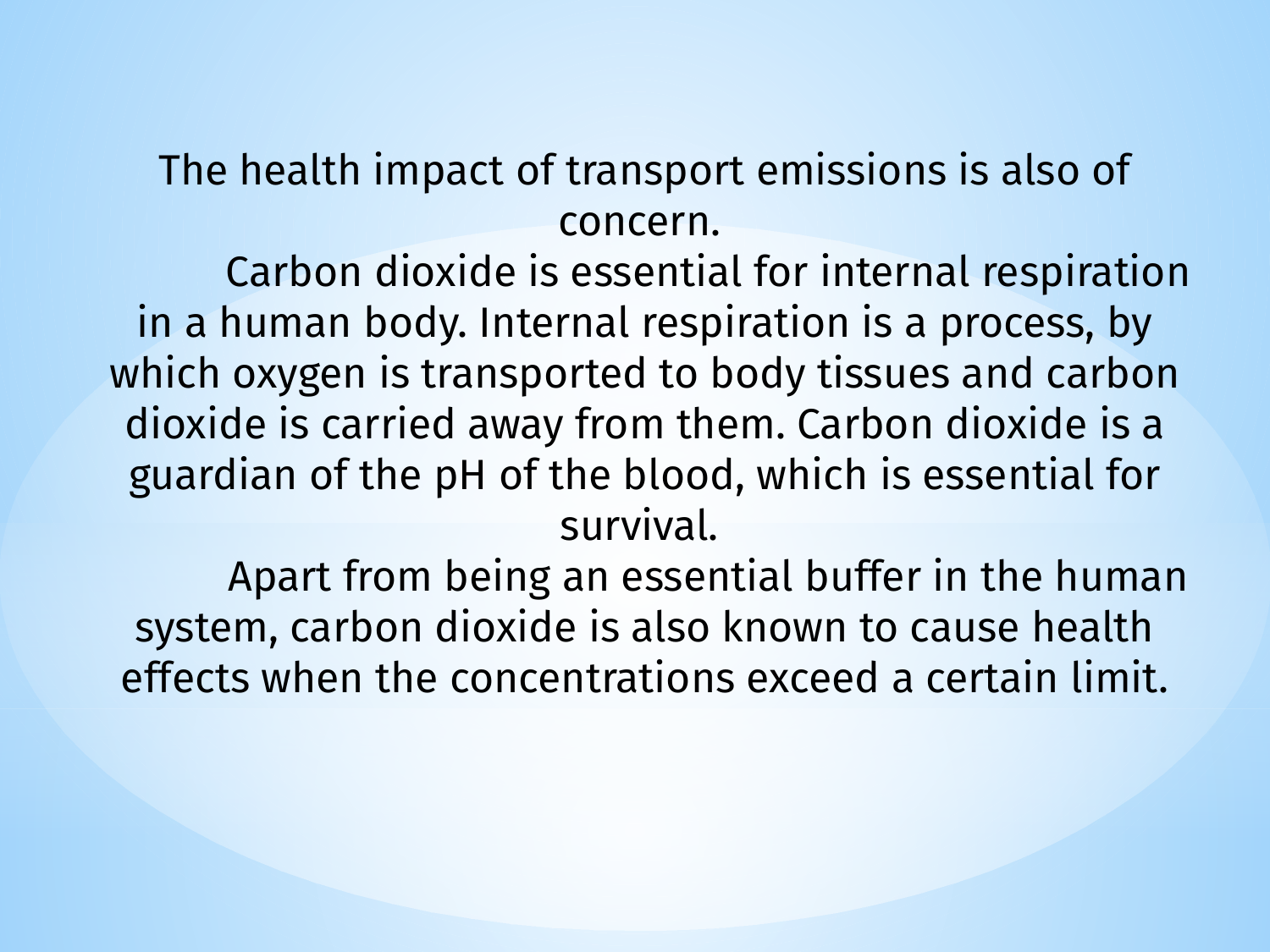

The health impact of transport emissions is also of concern.
	Carbon dioxide is essential for internal respiration in a human body. Internal respiration is a process, by which oxygen is transported to body tissues and carbon dioxide is carried away from them. Carbon dioxide is a guardian of the pH of the blood, which is essential for survival.
	Apart from being an essential buffer in the human system, carbon dioxide is also known to cause health effects when the concentrations exceed a certain limit.